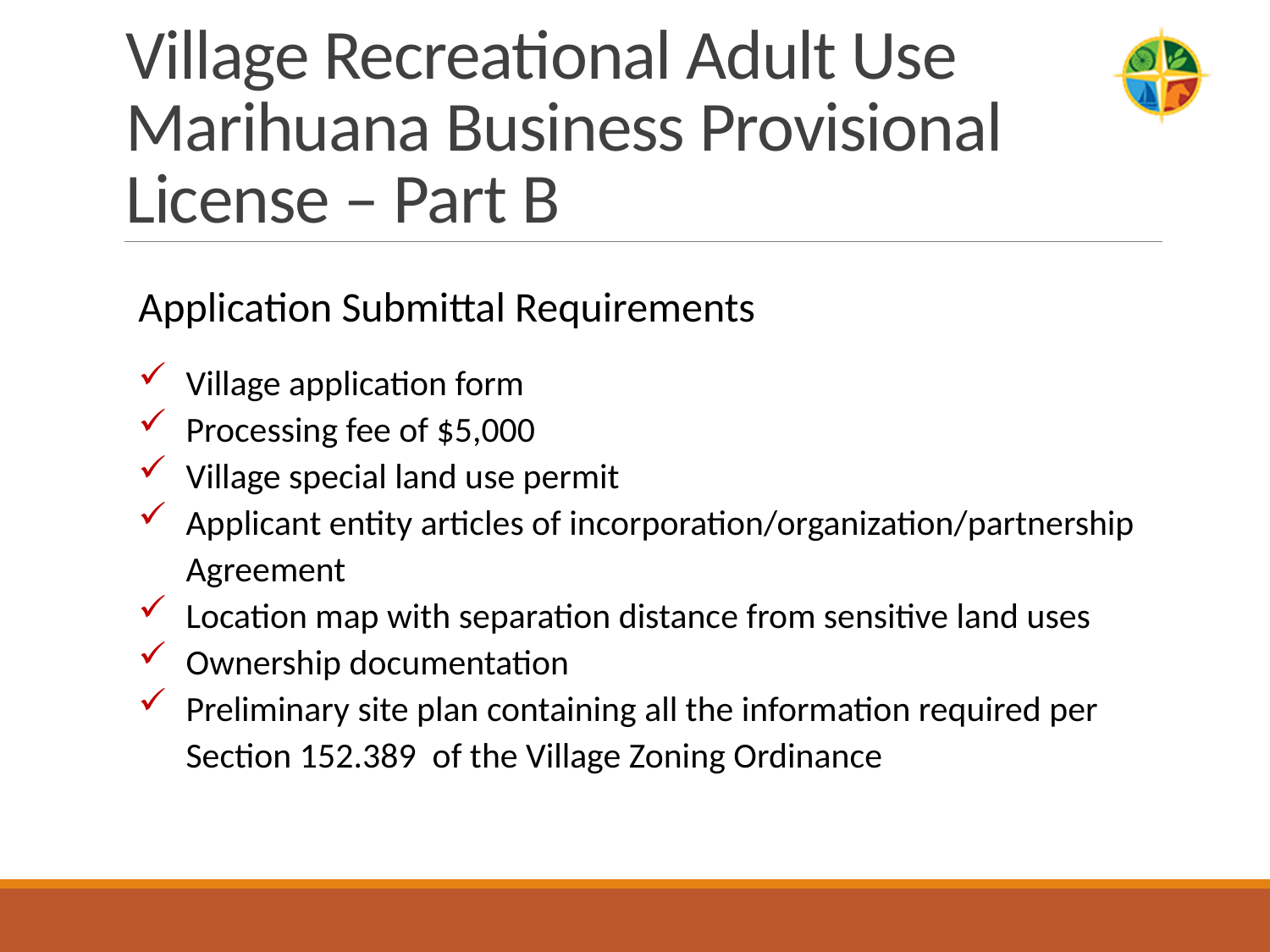

Village Recreational Adult Use Marihuana Business Provisional License – Part B
Application Submittal Requirements

Village application form
Processing fee of $5,000
Village special land use permit
Applicant entity articles of incorporation/organization/partnership Agreement
Location map with separation distance from sensitive land uses
Ownership documentation
Preliminary site plan containing all the information required per Section 152.389  of the Village Zoning Ordinance